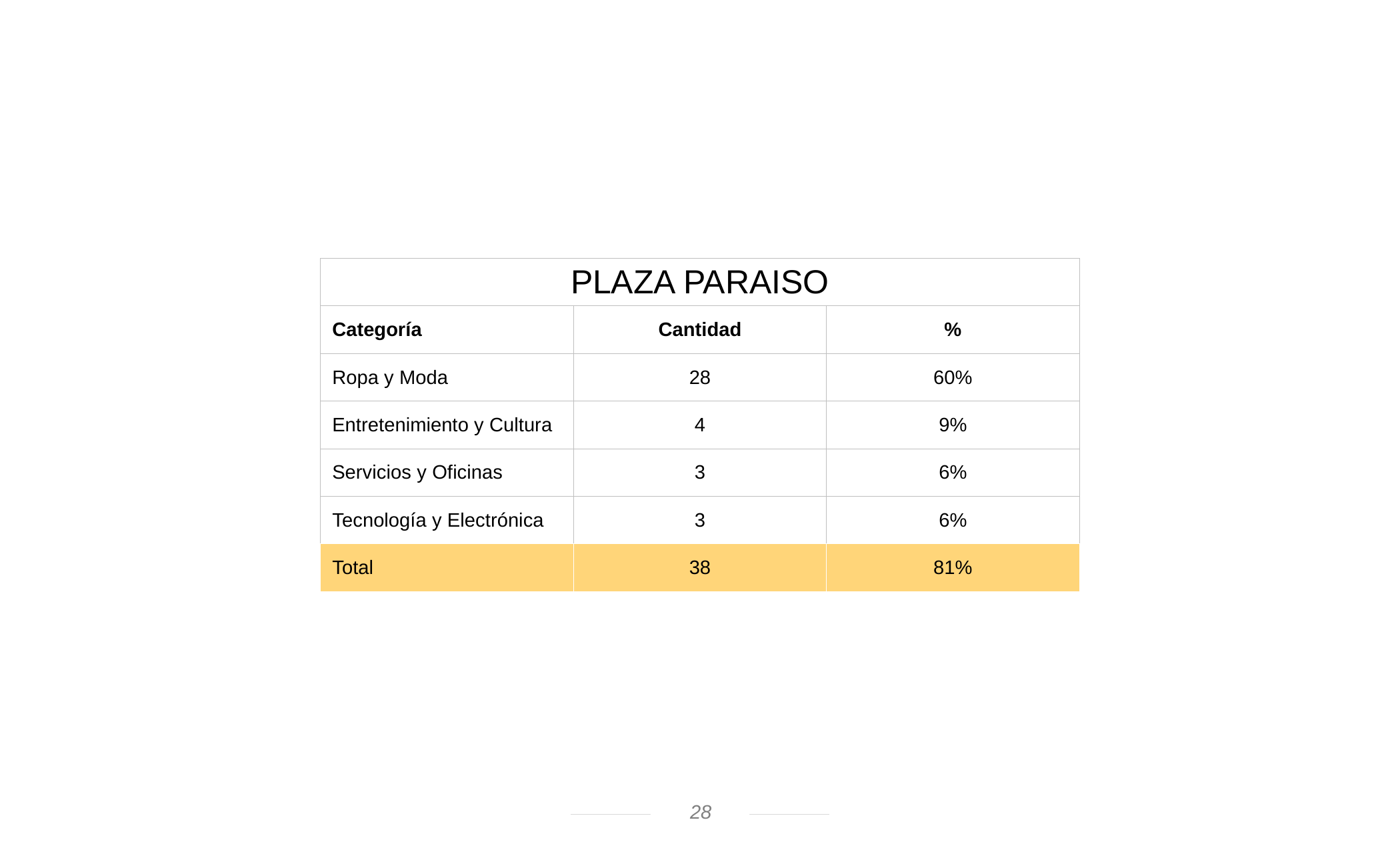

| PLAZA PARAISO |  |  |
| --- | --- | --- |
| Categoría | Cantidad | % |
| Ropa y Moda | 28 | 60% |
| Entretenimiento y Cultura | 4 | 9% |
| Servicios y Oficinas | 3 | 6% |
| Tecnología y Electrónica | 3 | 6% |
| Total | 38 | 81% |
28